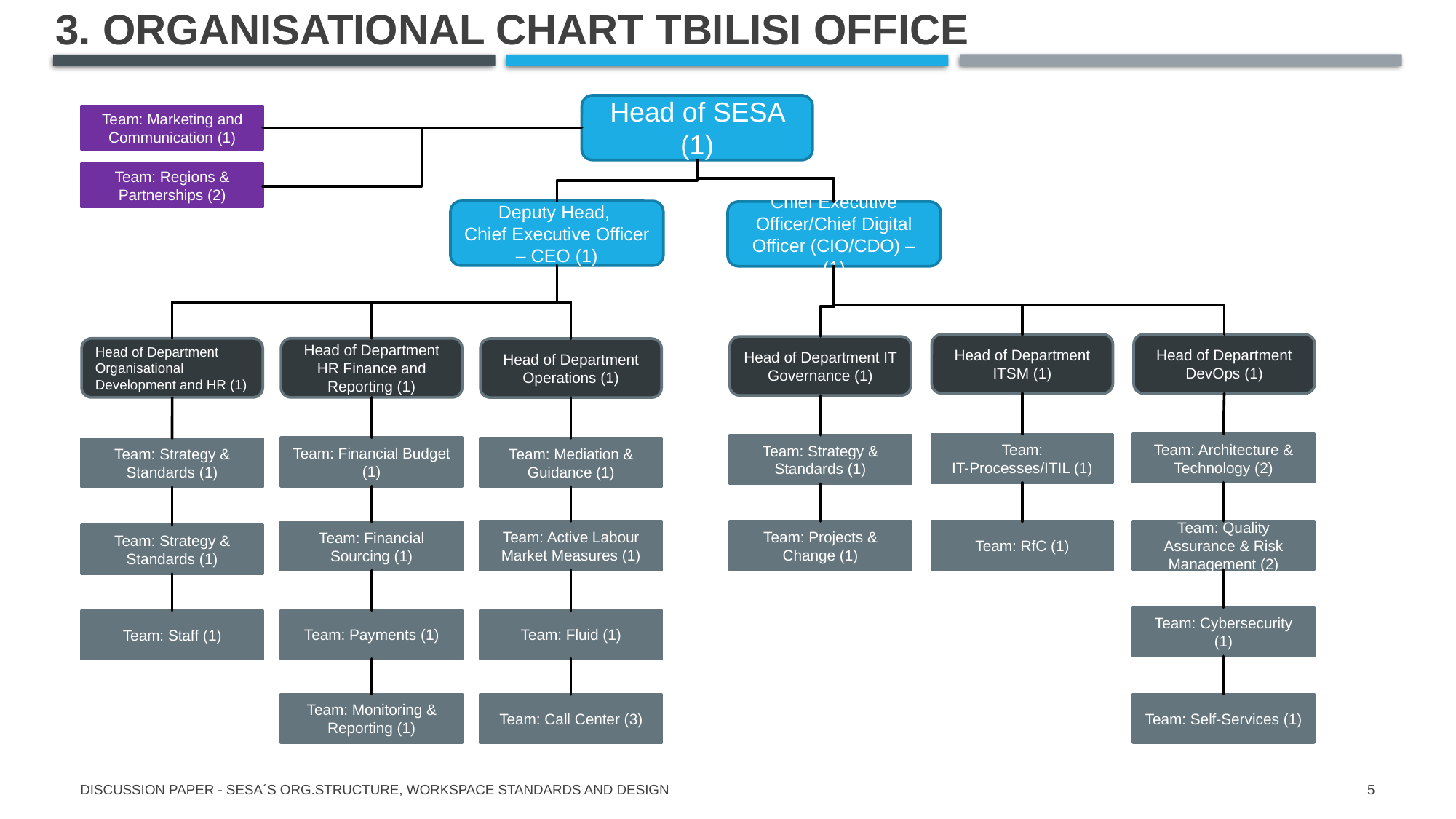

# 3. Organisational Chart Tbilisi Office
Head of SESA (1)
Team: Marketing and Communication (1)
Team: Regions & Partnerships (2)
Deputy Head,
Chief Executive Officer – CEO (1)
Chief Executive Officer/Chief Digital Officer (CIO/CDO) – (1)
Head of Department DevOps (1)
Head of Department ITSM (1)
Head of Department IT Governance (1)
Head of Department HR Finance and Reporting (1)
Head of Department Organisational Development and HR (1)
Head of Department Operations (1)
Team: Architecture & Technology (2)
Team: IT-Processes/ITIL (1)
Team: Strategy & Standards (1)
Team: Financial Budget (1)
Team: Mediation & Guidance (1)
Team: Strategy & Standards (1)
Team: Active Labour Market Measures (1)
Team: Quality Assurance & Risk Management (2)
Team: Projects & Change (1)
Team: RfC (1)
Team: Financial Sourcing (1)
Team: Strategy & Standards (1)
Team: Cybersecurity (1)
Team: Payments (1)
Team: Fluid (1)
Team: Staff (1)
Team: Monitoring & Reporting (1)
Team: Self-Services (1)
Team: Call Center (3)
Discussion Paper - SESA´s Org.Structure, Workspace Standards and Design
5